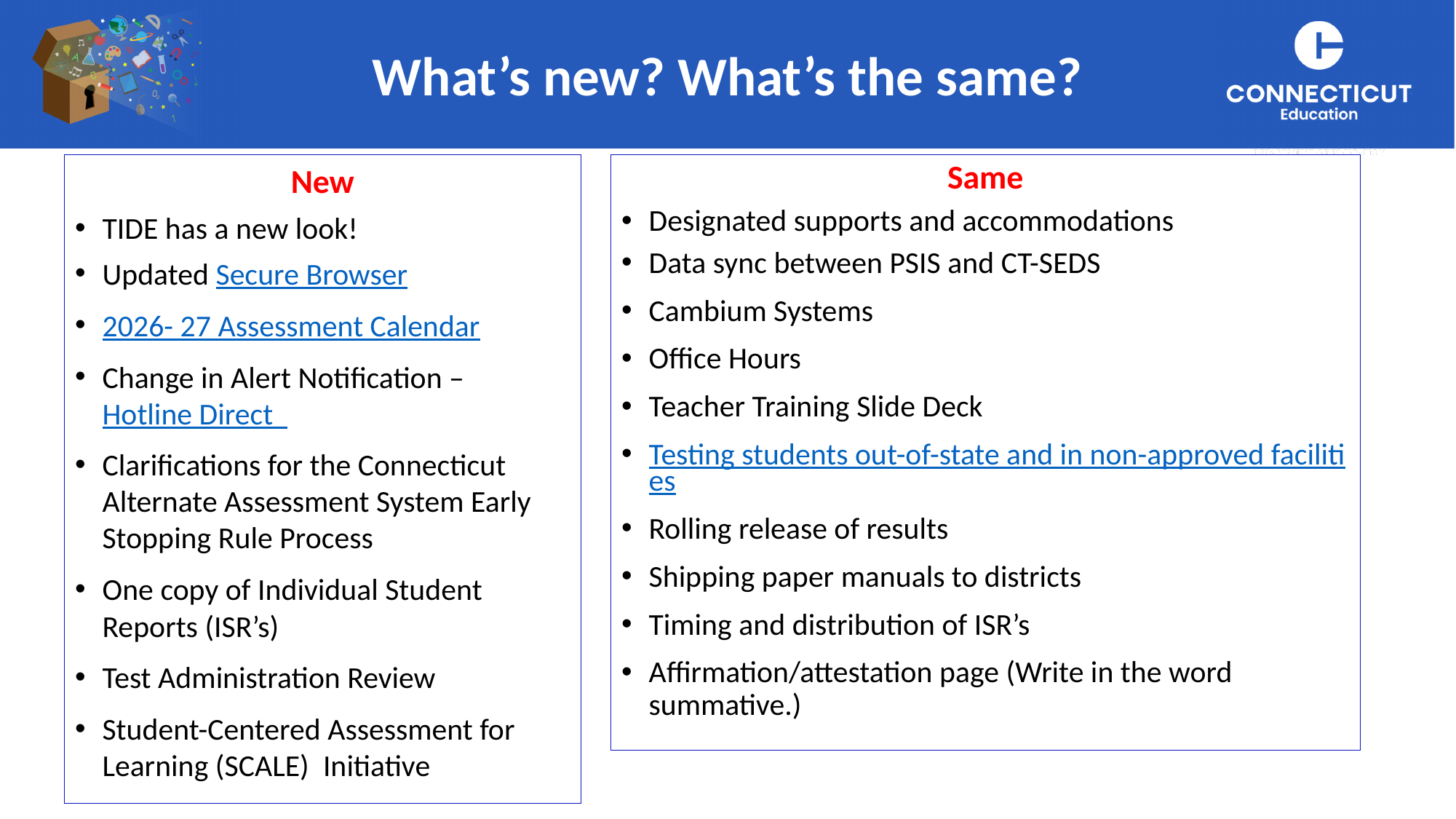

What’s new? What’s the same?
New
TIDE has a new look!
Updated Secure Browser
2026- 27 Assessment Calendar
Change in Alert Notification – Hotline Direct
Clarifications for the Connecticut Alternate Assessment System Early Stopping Rule Process
One copy of Individual Student Reports (ISR’s)
Test Administration Review
Student-Centered Assessment for Learning (SCALE)  Initiative

Same
Designated supports and accommodations
Data sync between PSIS and CT-SEDS
Cambium Systems
Office Hours
Teacher Training Slide Deck
Testing students out-of-state and in non-approved facilities
Rolling release of results
Shipping paper manuals to districts
Timing and distribution of ISR’s
Affirmation/attestation page (Write in the word summative.)